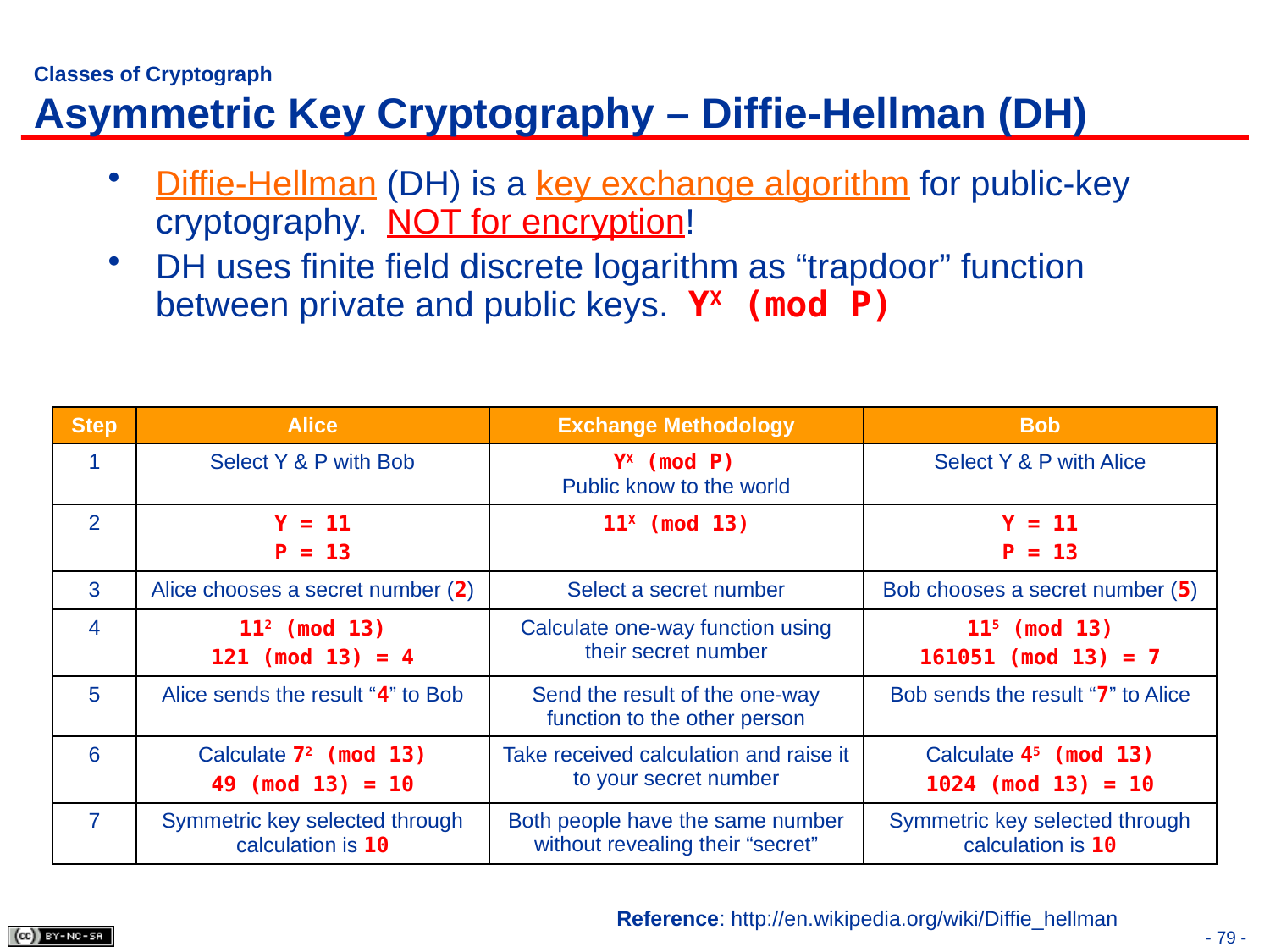

# Classes of Cryptograph Asymmetric Key Cryptography – Diffie-Hellman (DH)
Diffie-Hellman (DH) is a key exchange algorithm for public-key cryptography.  NOT for encryption!
DH uses finite field discrete logarithm as “trapdoor” function between private and public keys.  YX (mod P)
| Step | Alice | Exchange Methodology | Bob |
| --- | --- | --- | --- |
| 1 | Select Y & P with Bob | YX (mod P) Public know to the world | Select Y & P with Alice |
| 2 | Y = 11 P = 13 | 11X (mod 13) | Y = 11 P = 13 |
| 3 | Alice chooses a secret number (2) | Select a secret number | Bob chooses a secret number (5) |
| 4 | 112 (mod 13) 121 (mod 13) = 4 | Calculate one-way function using their secret number | 115 (mod 13) 161051 (mod 13) = 7 |
| 5 | Alice sends the result “4” to Bob | Send the result of the one-way function to the other person | Bob sends the result “7” to Alice |
| 6 | Calculate 72 (mod 13) 49 (mod 13) = 10 | Take received calculation and raise it to your secret number | Calculate 45 (mod 13) 1024 (mod 13) = 10 |
| 7 | Symmetric key selected through calculation is 10 | Both people have the same number without revealing their “secret” | Symmetric key selected through calculation is 10 |
Reference: http://en.wikipedia.org/wiki/Diffie_hellman
- 79 -